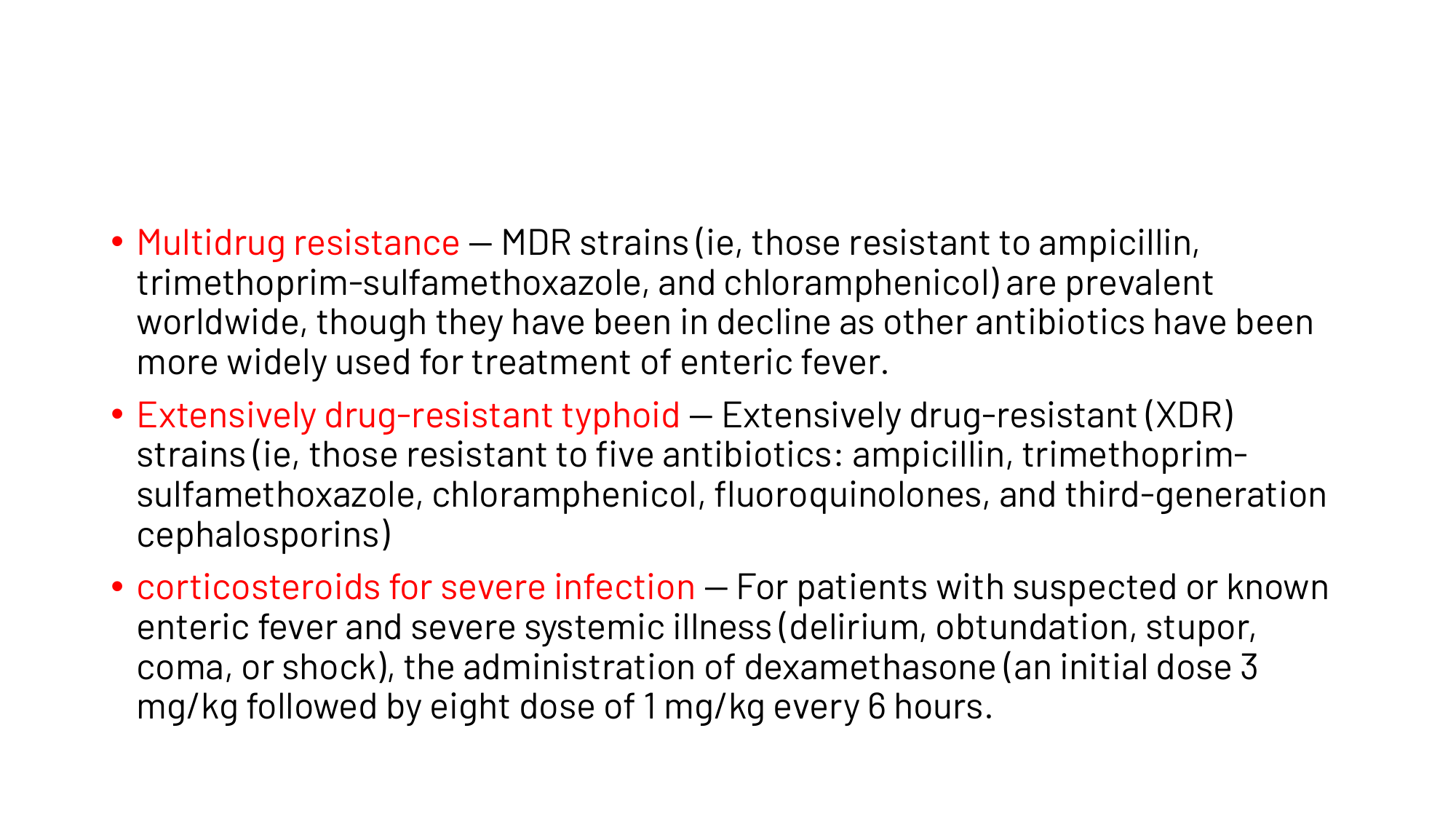

#
Multidrug resistance — MDR strains (ie, those resistant to ampicillin, trimethoprim-sulfamethoxazole, and chloramphenicol) are prevalent worldwide, though they have been in decline as other antibiotics have been more widely used for treatment of enteric fever.
Extensively drug-resistant typhoid — Extensively drug-resistant (XDR) strains (ie, those resistant to five antibiotics: ampicillin, trimethoprim-sulfamethoxazole, chloramphenicol, fluoroquinolones, and third-generation cephalosporins)
corticosteroids for severe infection — For patients with suspected or known enteric fever and severe systemic illness (delirium, obtundation, stupor, coma, or shock), the administration of dexamethasone (an initial dose 3 mg/kg followed by eight dose of 1 mg/kg every 6 hours.